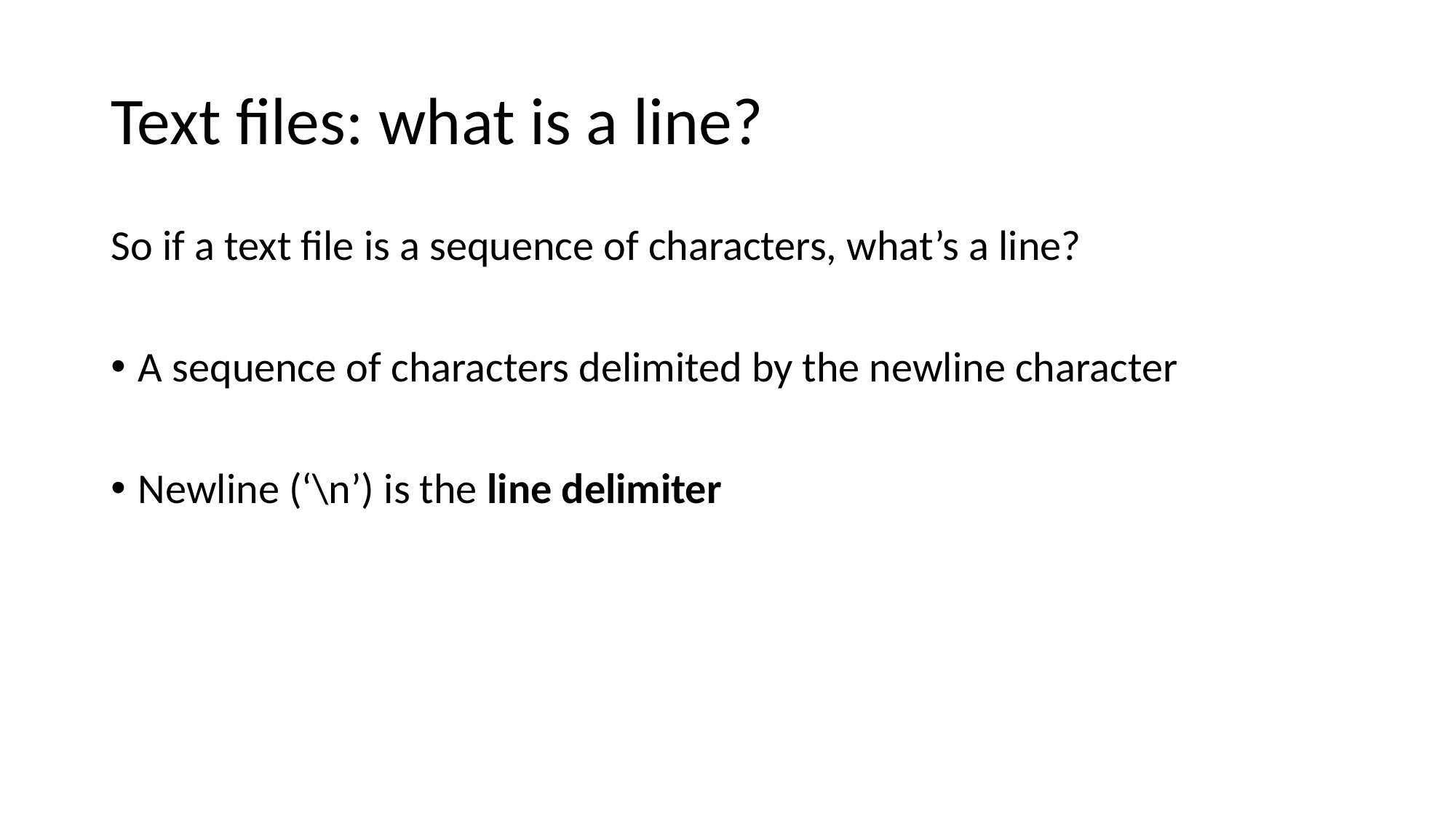

# Text files: what is a line?
So if a text file is a sequence of characters, what’s a line?

A sequence of characters delimited by the newline character

Newline (‘\n’) is the line delimiter